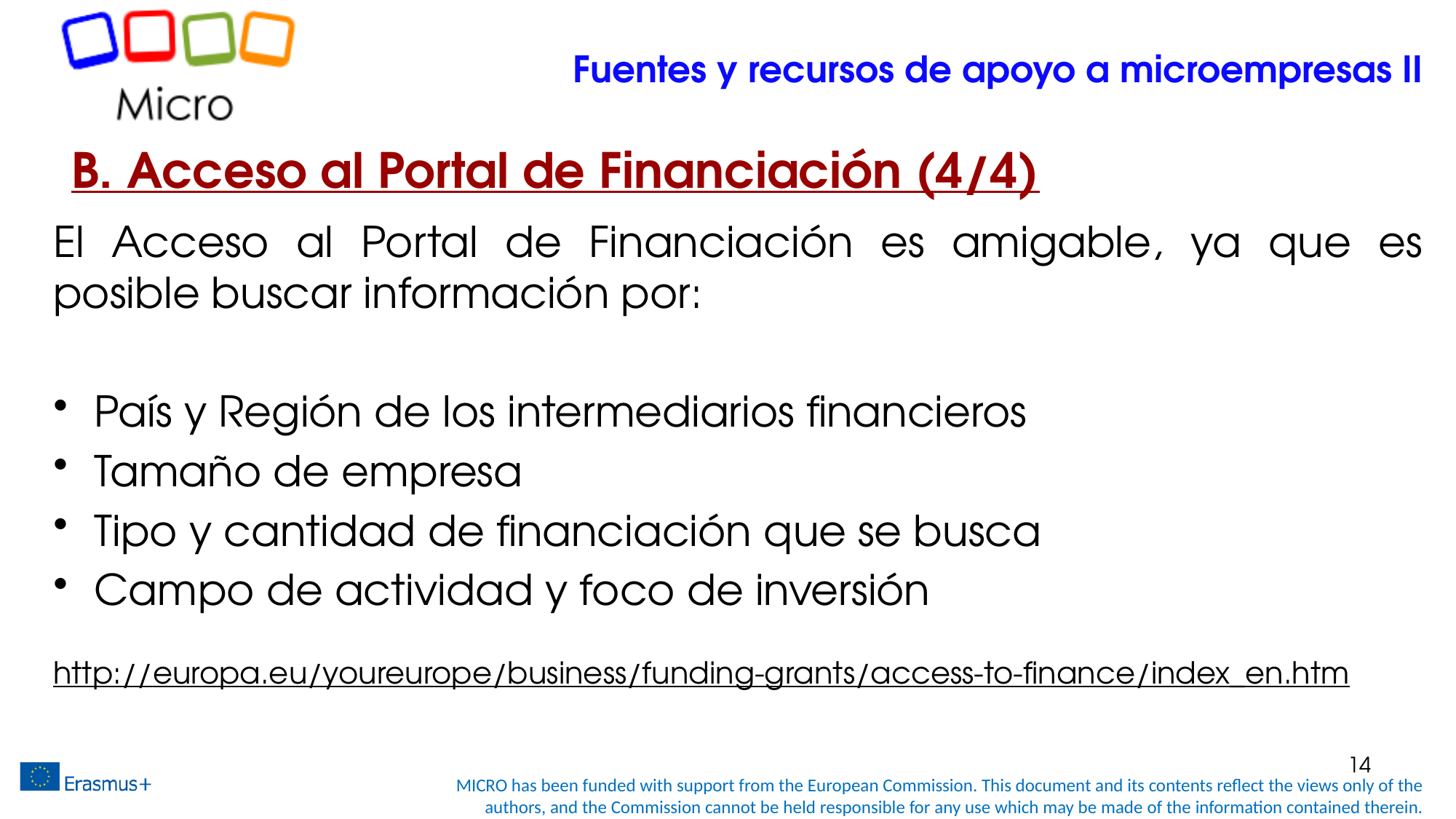

# Fuentes y recursos de apoyo a microempresas II
B. Acceso al Portal de Financiación (4/4)
El Acceso al Portal de Financiación es amigable, ya que es posible buscar información por:

País y Región de los intermediarios financieros
Tamaño de empresa
Tipo y cantidad de financiación que se busca
Campo de actividad y foco de inversión

http://europa.eu/youreurope/business/funding-grants/access-to-finance/index_en.htm
14